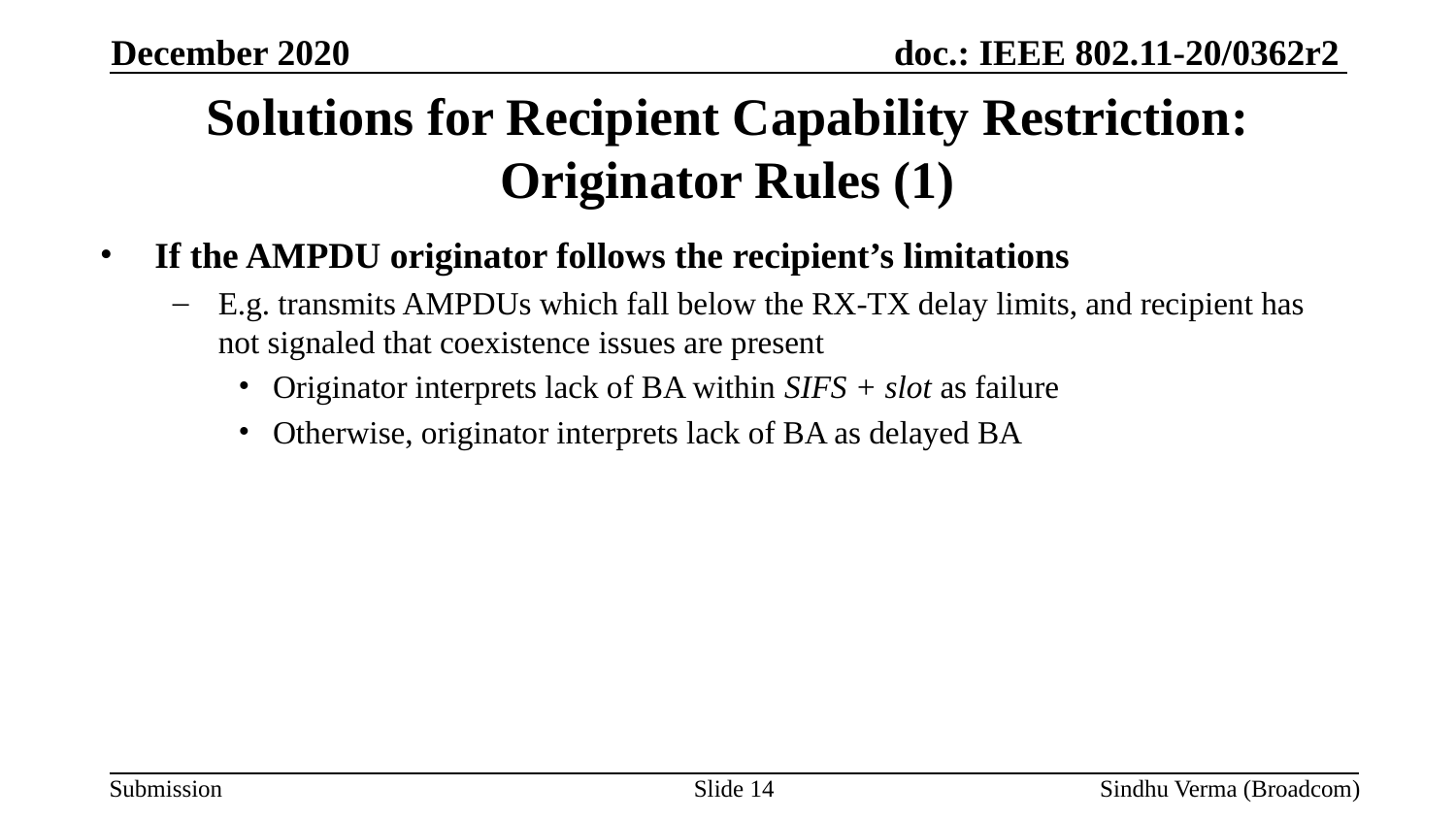

December 2020
# Solutions for Recipient Capability Restriction: Originator Rules (1)
If the AMPDU originator follows the recipient’s limitations
E.g. transmits AMPDUs which fall below the RX-TX delay limits, and recipient has not signaled that coexistence issues are present
Originator interprets lack of BA within SIFS + slot as failure
Otherwise, originator interprets lack of BA as delayed BA

Slide 14
Sindhu Verma (Broadcom)